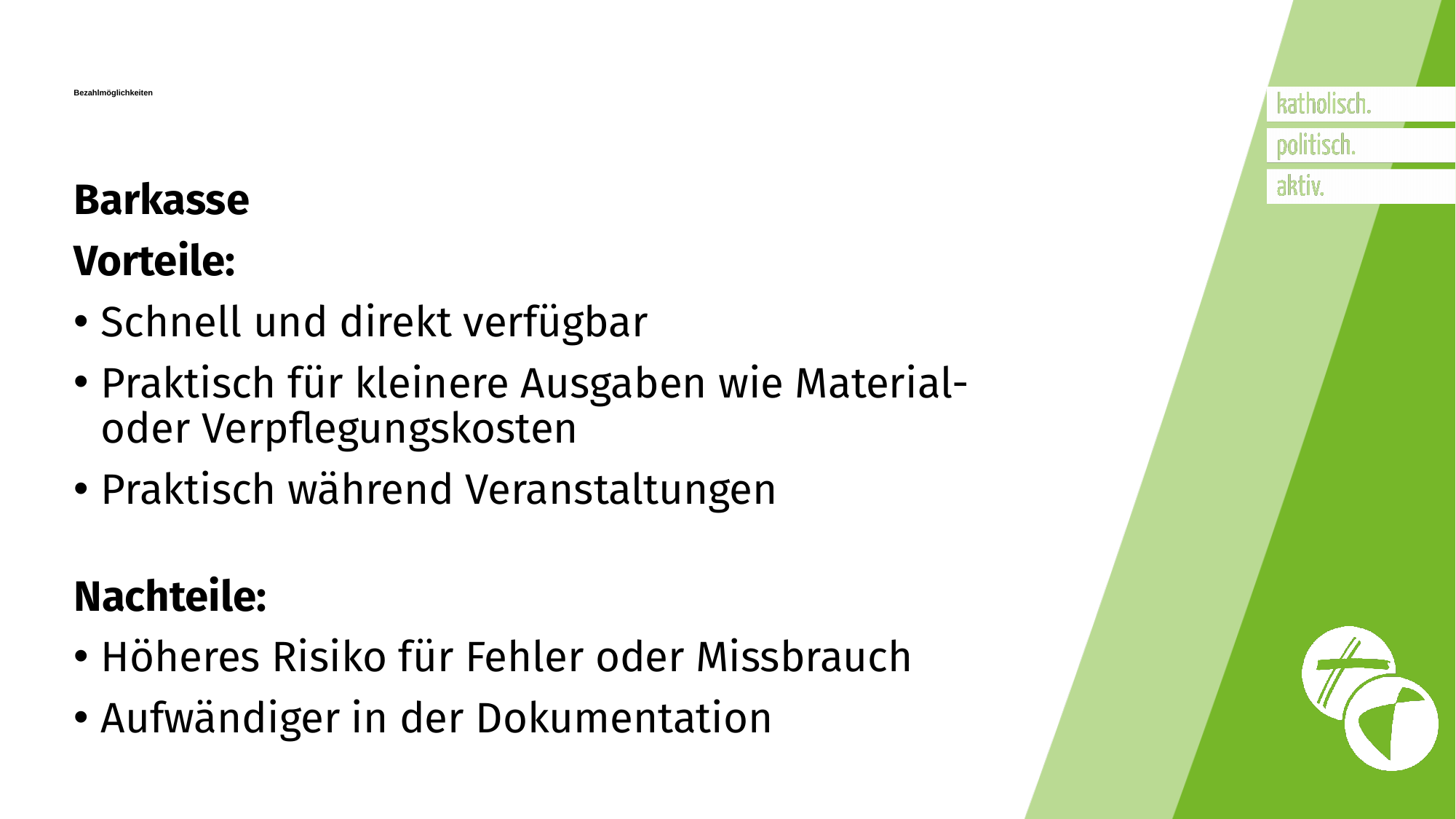

# Bezahlmöglichkeiten
Barkasse
Vorteile:
Schnell und direkt verfügbar
Praktisch für kleinere Ausgaben wie Material- oder Verpflegungskosten
Praktisch während Veranstaltungen
Nachteile:
Höheres Risiko für Fehler oder Missbrauch
Aufwändiger in der Dokumentation